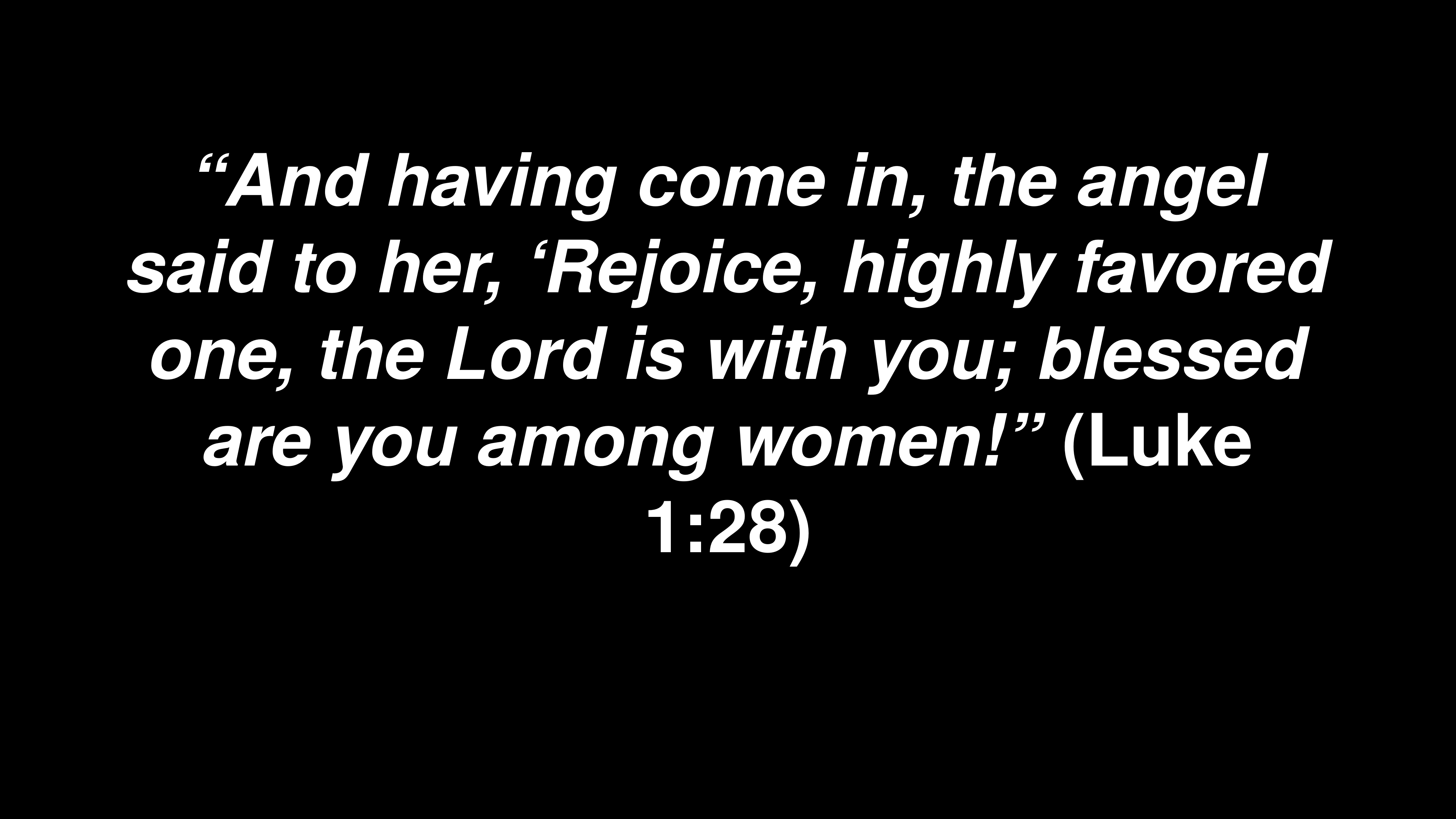

# “And having come in, the angel said to her, ‘Rejoice, highly favored one, the Lord is with you; blessed are you among women!” (Luke 1:28)